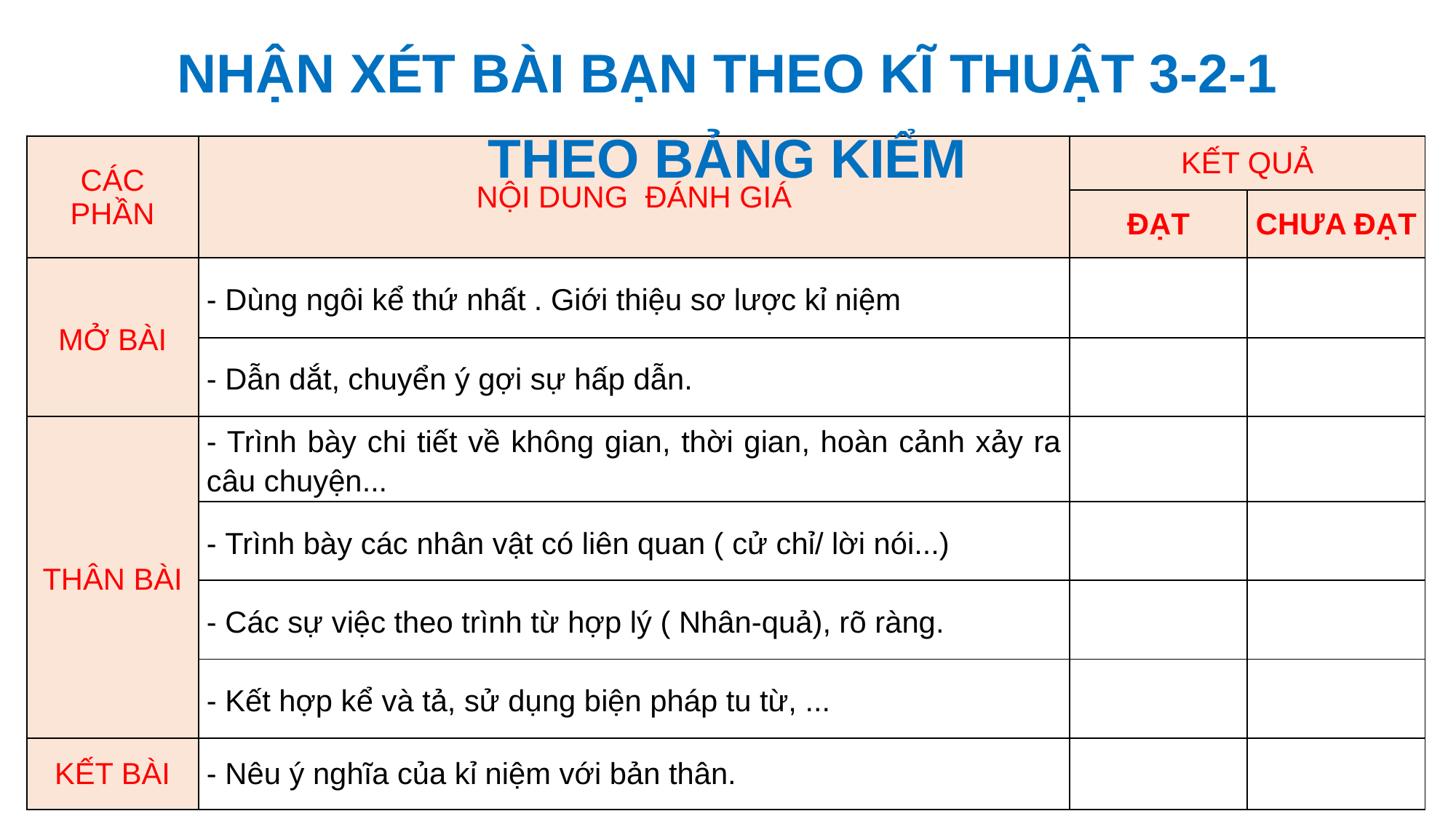

NHẬN XÉT BÀI BẠN THEO KĨ THUẬT 3-2-1 THEO BẢNG KIỂM
| CÁC PHẦN | NỘI DUNG ĐÁNH GIÁ | KẾT QUẢ |  |
| --- | --- | --- | --- |
|  |  | ĐẠT | CHƯA ĐẠT |
| MỞ BÀI | - Dùng ngôi kể thứ nhất . Giới thiệu sơ lược kỉ niệm |  |  |
|  | - Dẫn dắt, chuyển ý gợi sự hấp dẫn. |  |  |
| THÂN BÀI | - Trình bày chi tiết về không gian, thời gian, hoàn cảnh xảy ra câu chuyện... |  |  |
|  | - Trình bày các nhân vật có liên quan ( cử chỉ/ lời nói...) |  |  |
|  | - Các sự việc theo trình từ hợp lý ( Nhân-quả), rõ ràng. |  |  |
|  | - Kết hợp kể và tả, sử dụng biện pháp tu từ, ... |  |  |
| KẾT BÀI | - Nêu ý nghĩa của kỉ niệm với bản thân. |  |  |